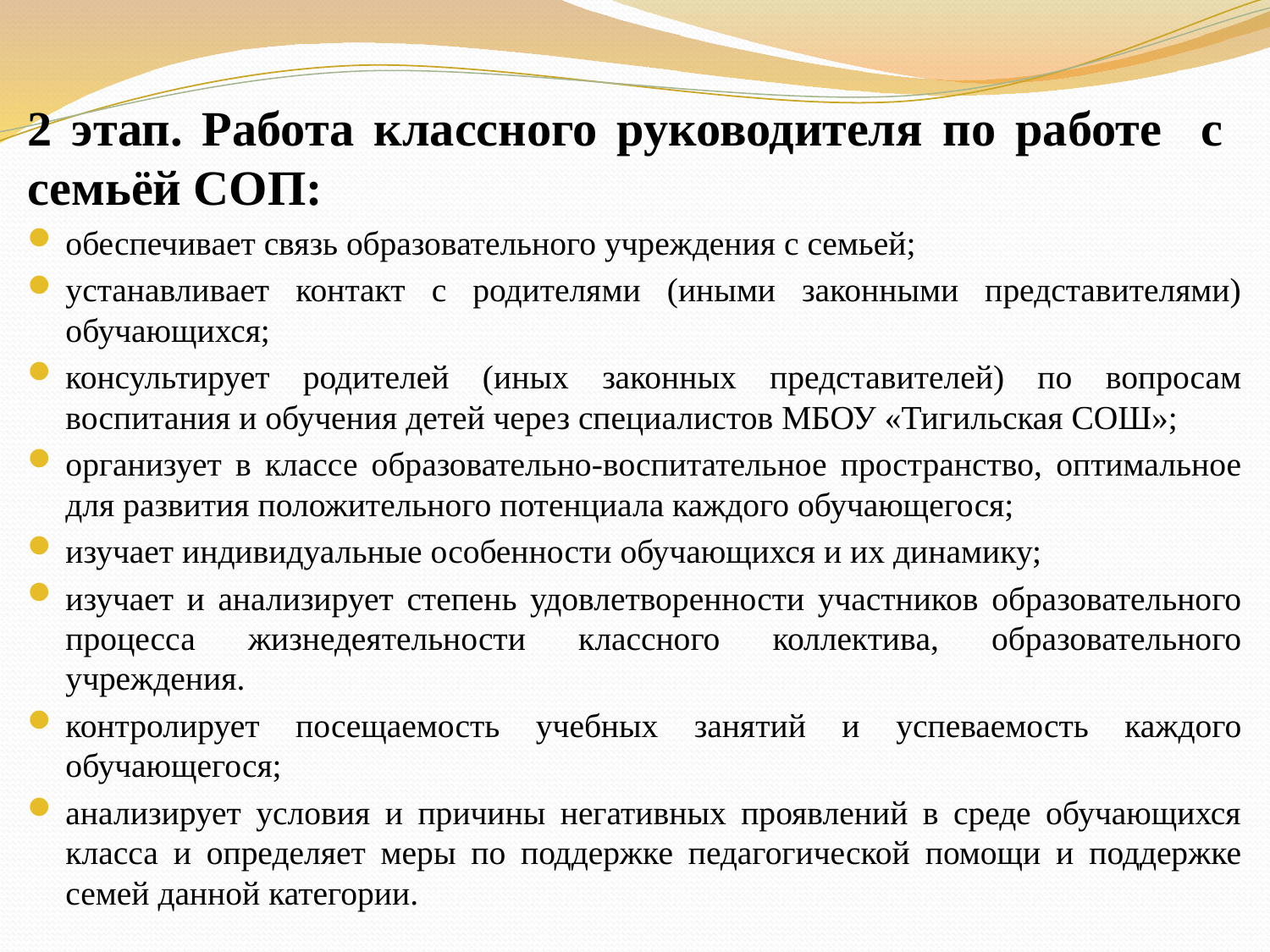

#

2 этап. Работа классного руководителя по работе  с  семьёй СОП:
обеспечивает связь образовательного учреждения с семьей;
устанавливает контакт с родителями (иными законными представителями) обучающихся;
консультирует родителей (иных законных представителей) по вопросам воспитания и обучения детей через специалистов МБОУ «Тигильская СОШ»;
организует в классе образовательно-воспитательное пространство, оптимальное для развития положительного потенциала каждого обучающегося;
изучает индивидуальные особенности обучающихся и их динамику;
изучает и анализирует степень удовлетворенности участников образовательного процесса жизнедеятельности классного коллектива, образовательного учреждения.
контролирует посещаемость учебных занятий и успеваемость каждого обучающегося;
анализирует условия и причины негативных проявлений в среде обучающихся класса и определяет меры по поддержке педагогической помощи и поддержке семей данной категории.